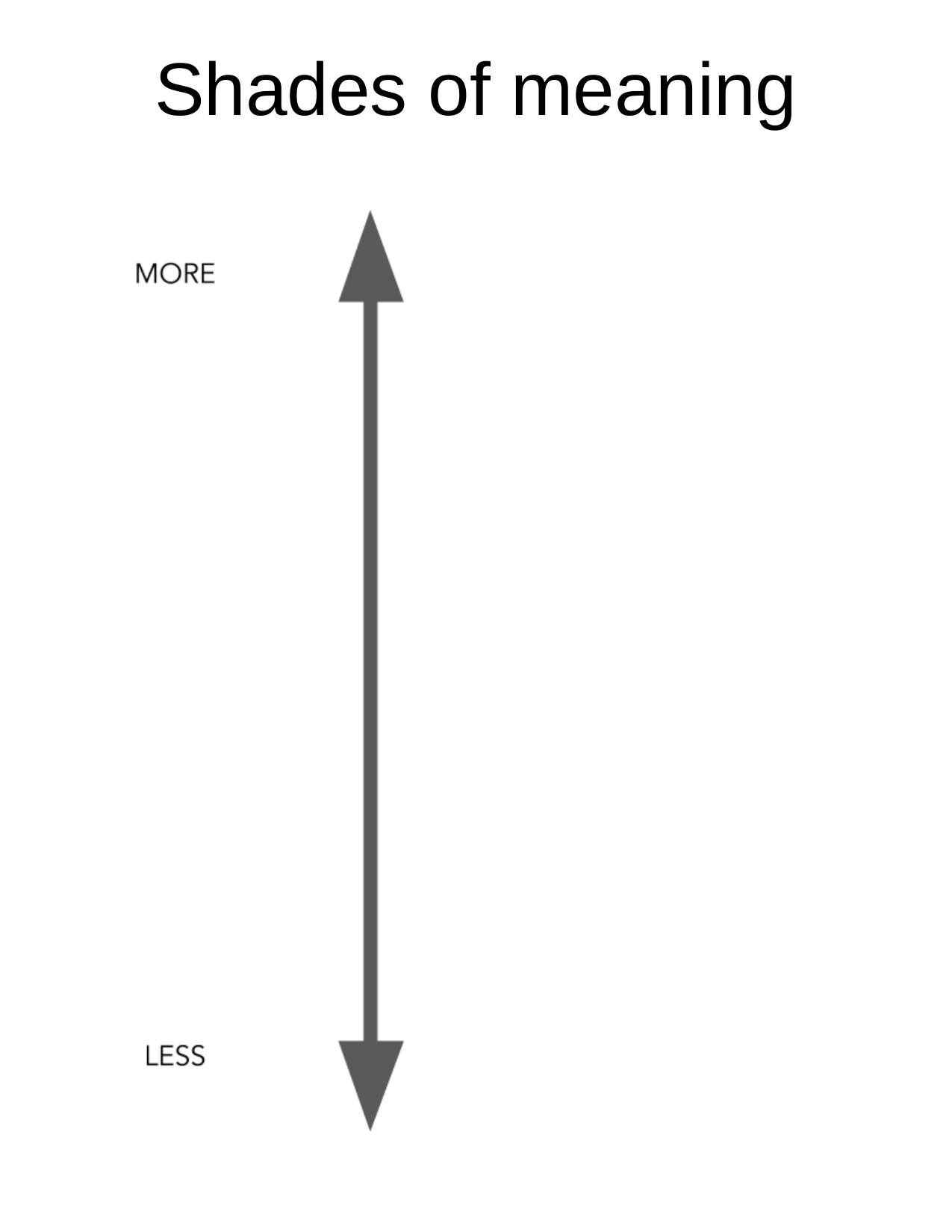

Shades of meaning
Vocab word
Vocab word
Vocab word
Vocab word
Start with a vocabulary word. Then, using a thesaurus, find synonyms and antonyms of that word. Find words that are “more” or “less” than the first vocabulary word that you started with.
Idea from fifth grade teacher Tony Vincent from LearningInHand.com. Click here to see his template.
Vocab word
Vocab word
Vocab word
Vocab word
Vocab word
Vocab word
Vocab word
Vocab word
Vocab word
Vocab word
Vocab word
Vocab word